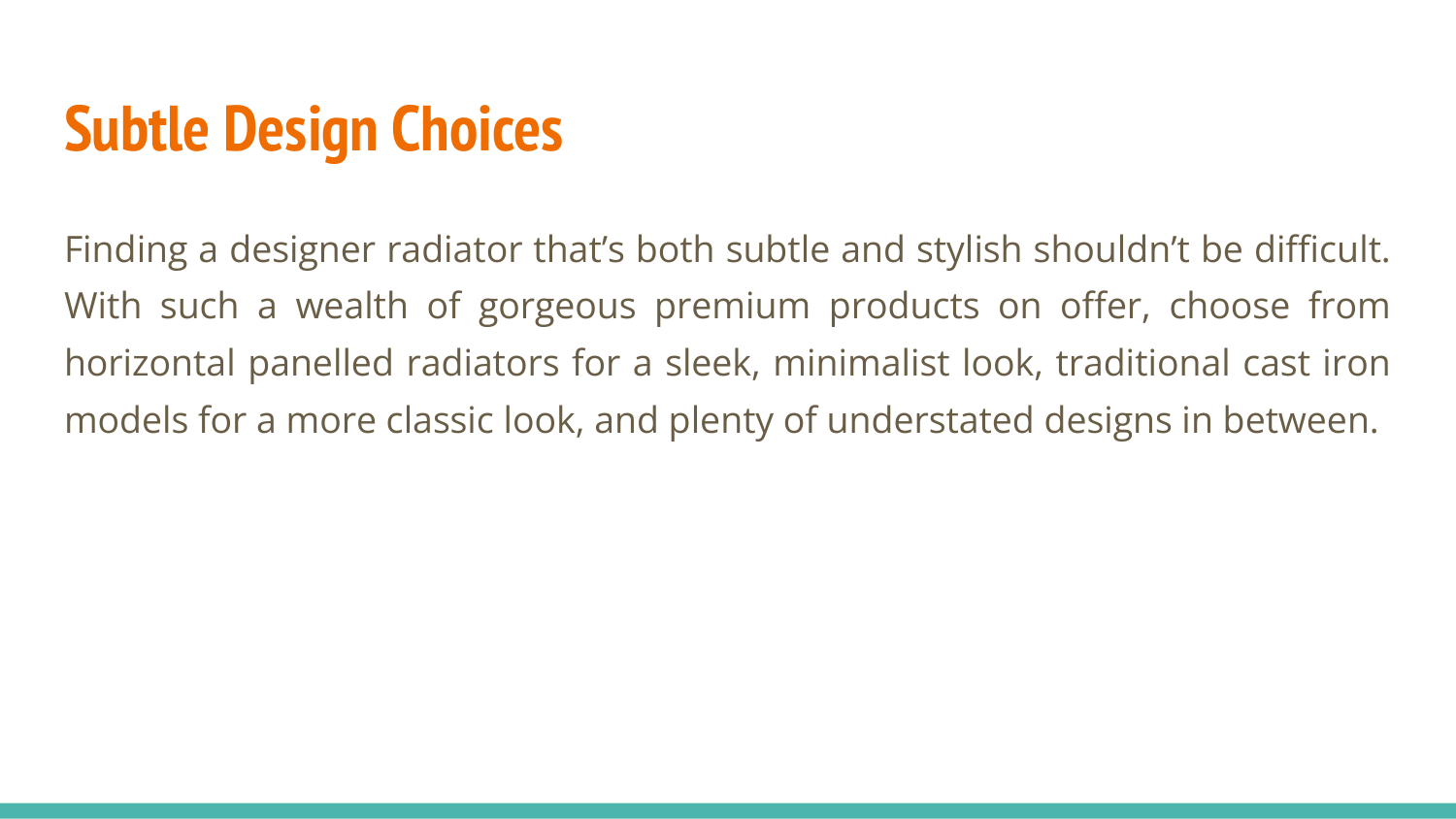

# Subtle Design Choices
Finding a designer radiator that’s both subtle and stylish shouldn’t be difficult. With such a wealth of gorgeous premium products on offer, choose from horizontal panelled radiators for a sleek, minimalist look, traditional cast iron models for a more classic look, and plenty of understated designs in between.